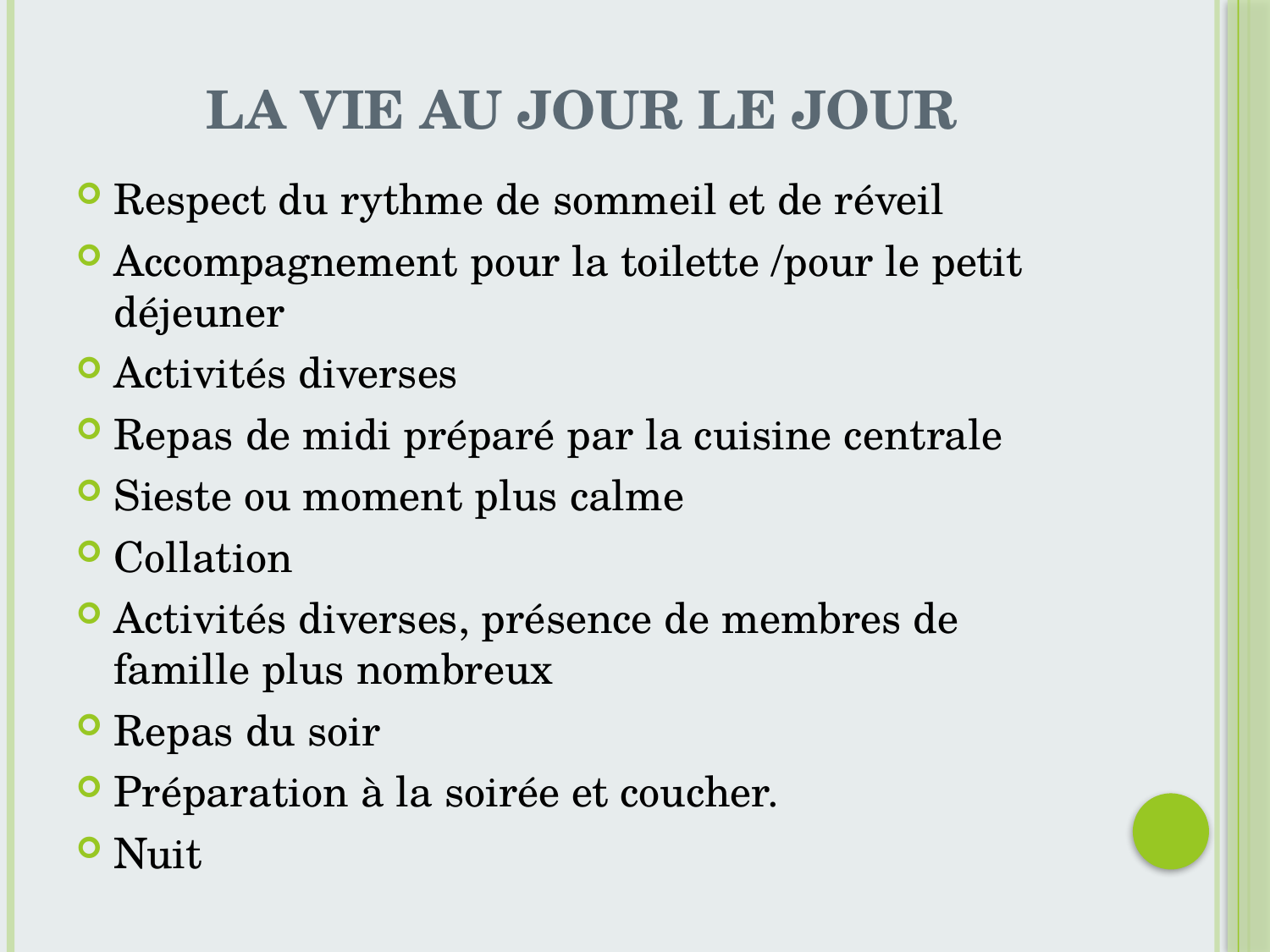

# La vie au jour le jour
Respect du rythme de sommeil et de réveil
Accompagnement pour la toilette /pour le petit déjeuner
Activités diverses
Repas de midi préparé par la cuisine centrale
Sieste ou moment plus calme
Collation
Activités diverses, présence de membres de famille plus nombreux
Repas du soir
Préparation à la soirée et coucher.
Nuit